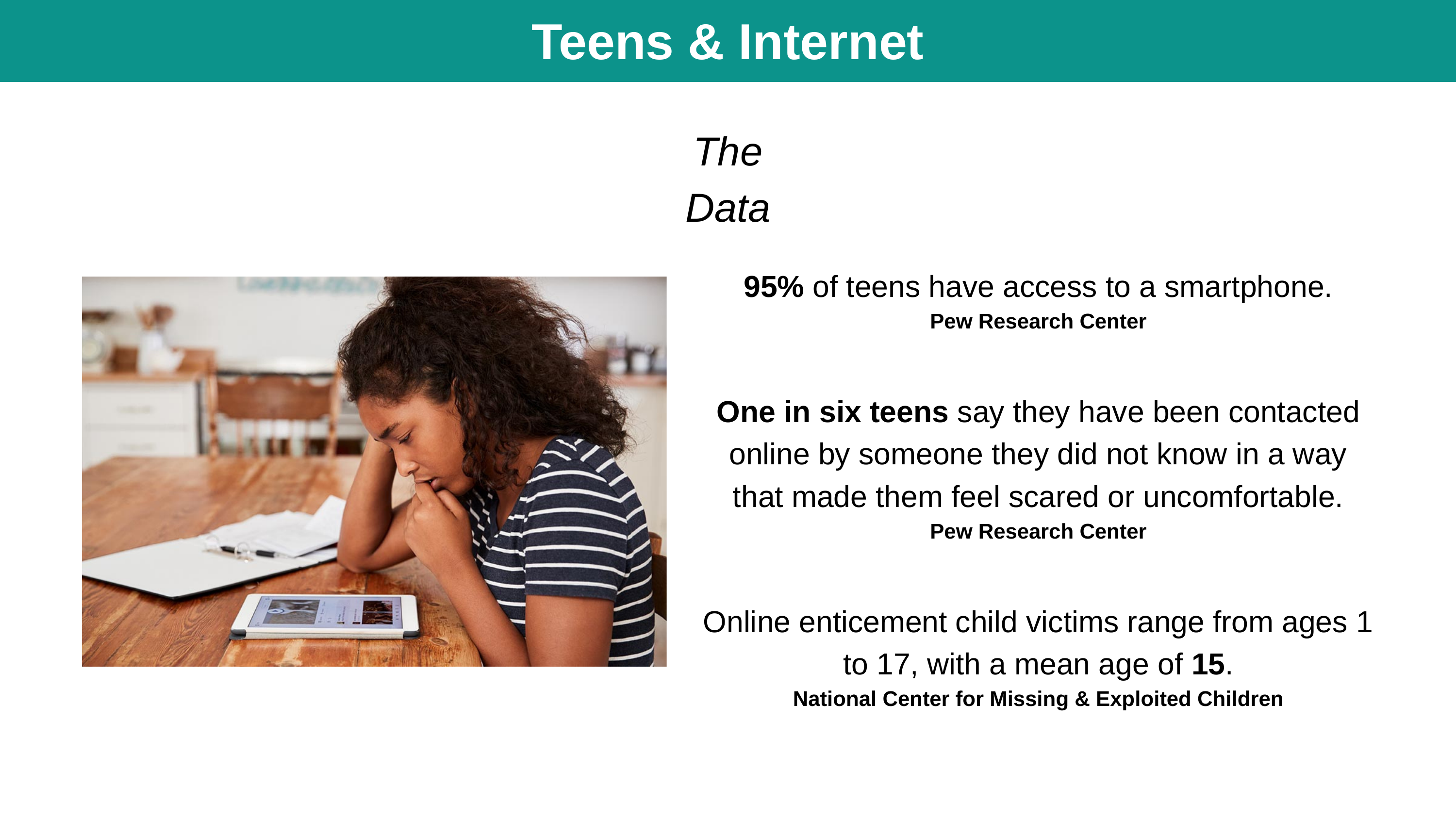

Teens & Internet Statistics
The Data
95% of teens have access to a smartphone.
Pew Research Center

One in six teens say they have been contacted online by someone they did not know in a way that made them feel scared or uncomfortable.
Pew Research Center
Online enticement child victims range from ages 1 to 17, with a mean age of 15.
National Center for Missing & Exploited Children